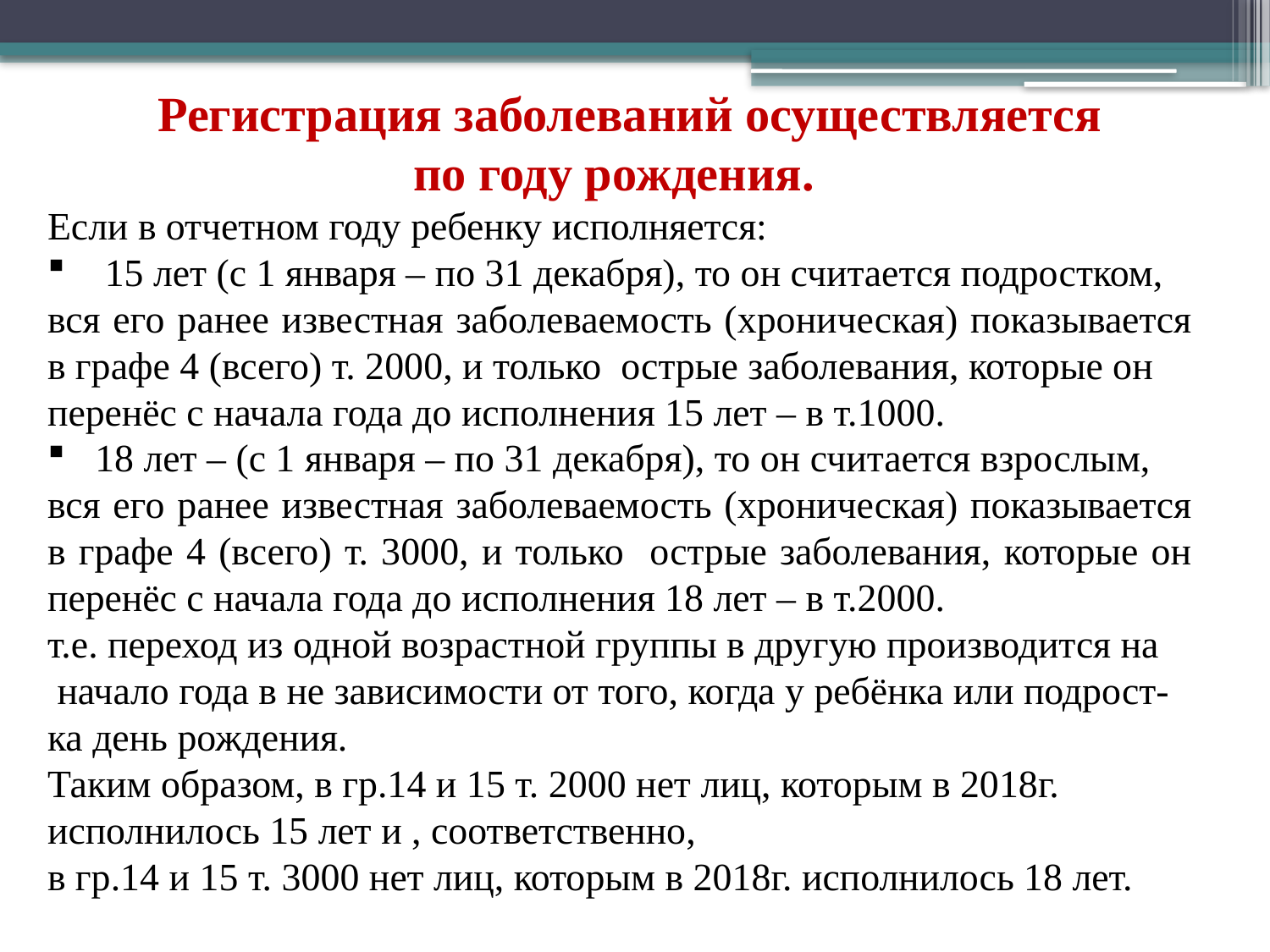

Регистрация заболеваний осуществляется
по году рождения.
Если в отчетном году ребенку исполняется:
 15 лет (с 1 января – по 31 декабря), то он считается подростком,
вся его ранее известная заболеваемость (хроническая) показывается в графе 4 (всего) т. 2000, и только  острые заболевания, которые он
перенёс с начала года до исполнения 15 лет – в т.1000.
18 лет – (с 1 января – по 31 декабря), то он считается взрослым,
вся его ранее известная заболеваемость (хроническая) показывается в графе 4 (всего) т. 3000, и только  острые заболевания, которые он перенёс с начала года до исполнения 18 лет – в т.2000.
т.е. переход из одной возрастной группы в другую производится на
 начало года в не зависимости от того, когда у ребёнка или подрост-
ка день рождения.
Таким образом, в гр.14 и 15 т. 2000 нет лиц, которым в 2018г.
исполнилось 15 лет и , соответственно,
в гр.14 и 15 т. 3000 нет лиц, которым в 2018г. исполнилось 18 лет.